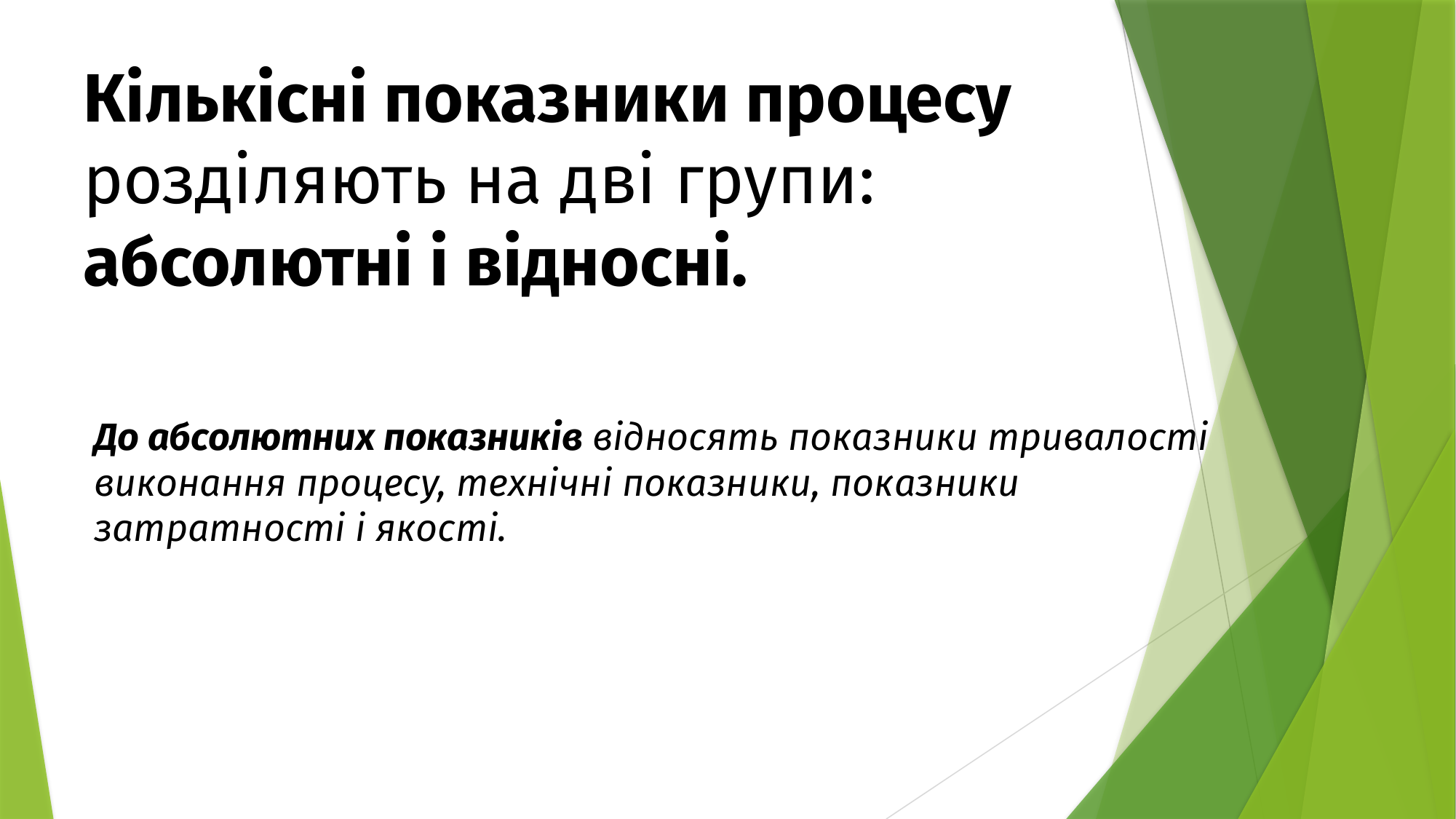

Кількісні показники процесу розділяють на дві групи: абсолютні і відносні.
До абсолютних показників відносять показники тривалості виконання процесу, технічні показники, показники затратності і якості.